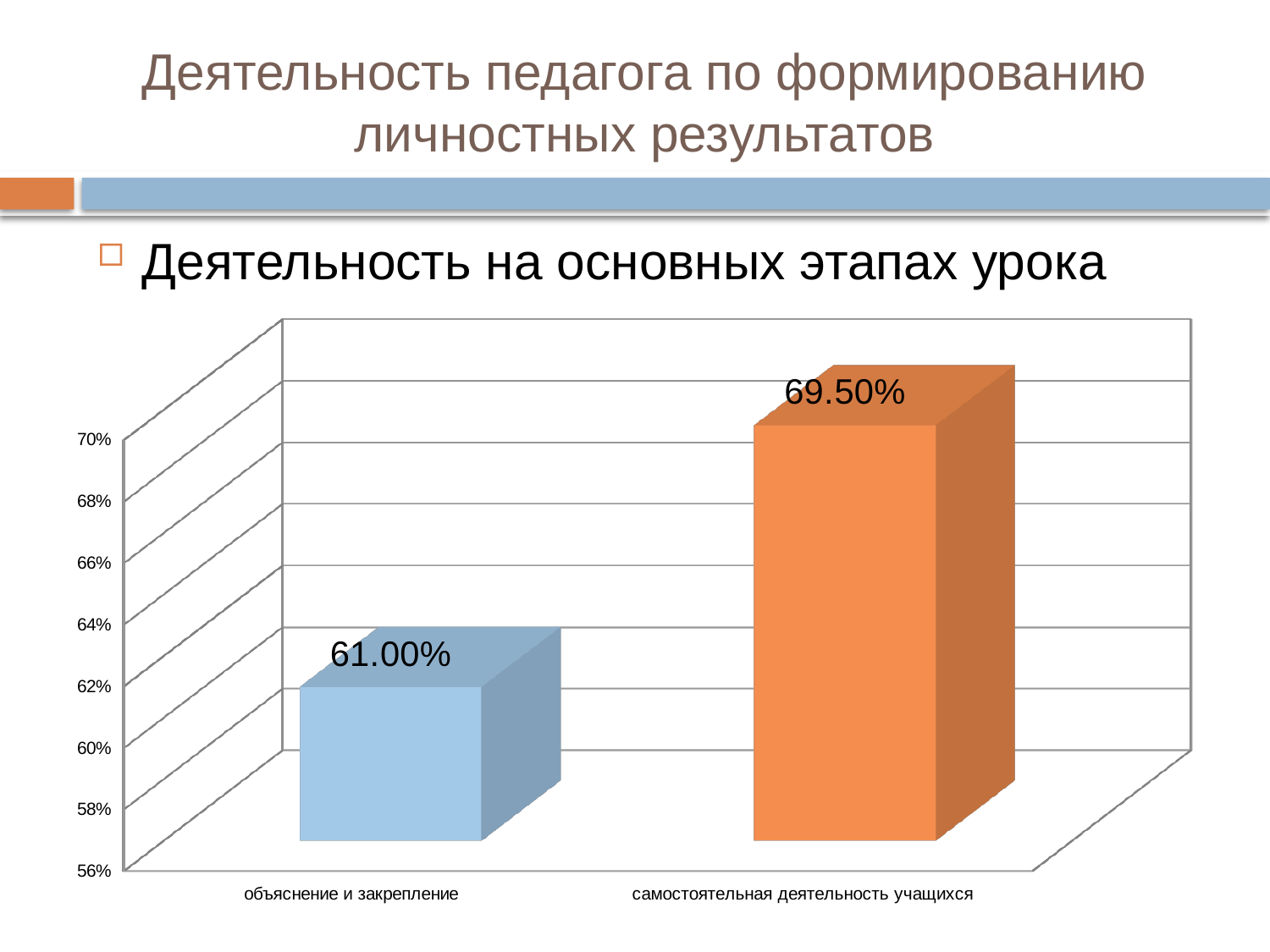

# Деятельность педагога по формированию личностных результатов
Деятельность на основных этапах урока

[unsupported chart]